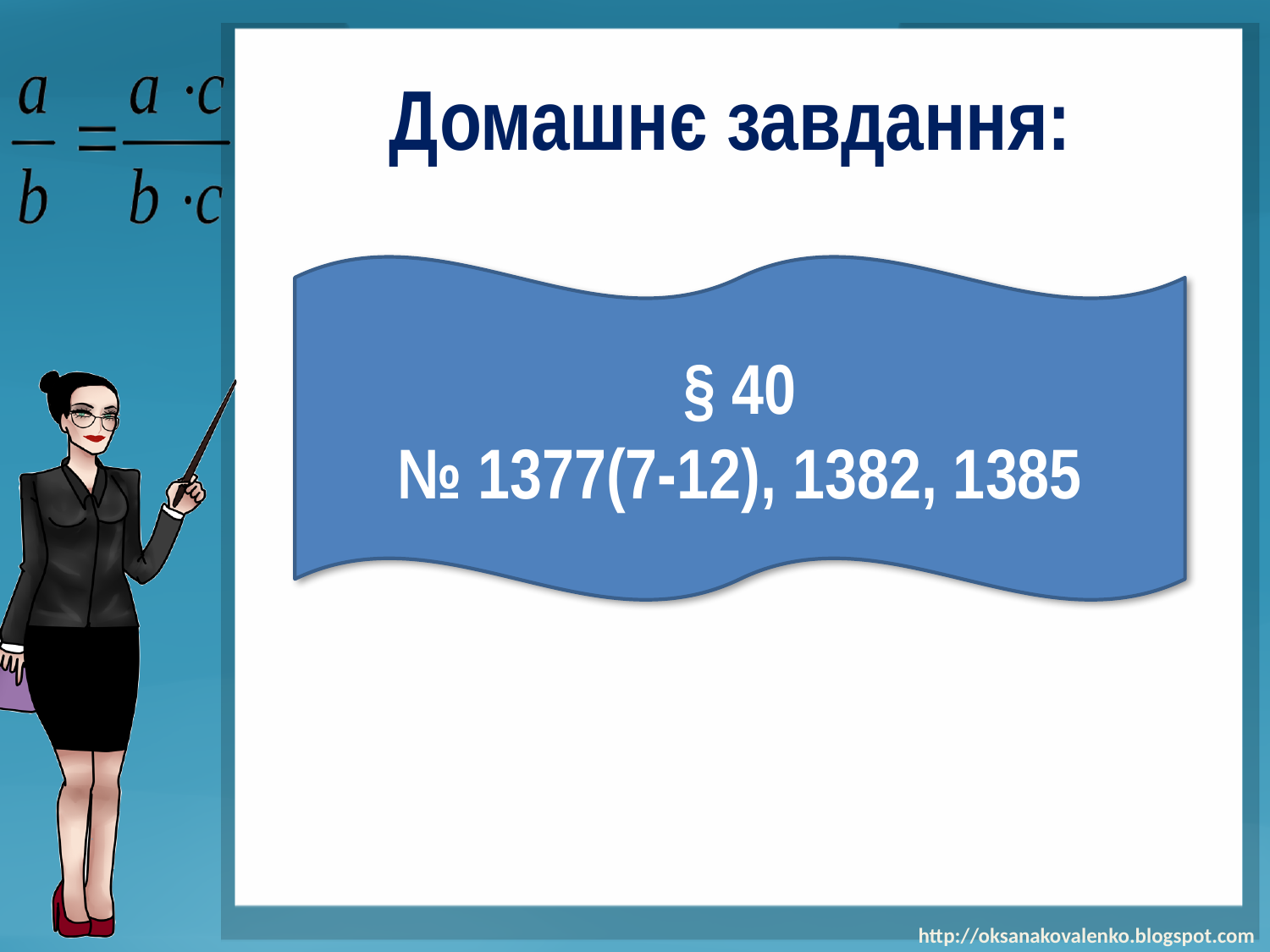

# Домашнє завдання:
§ 40
№ 1377(7-12), 1382, 1385
http://oksanakovalenko.blogspot.com